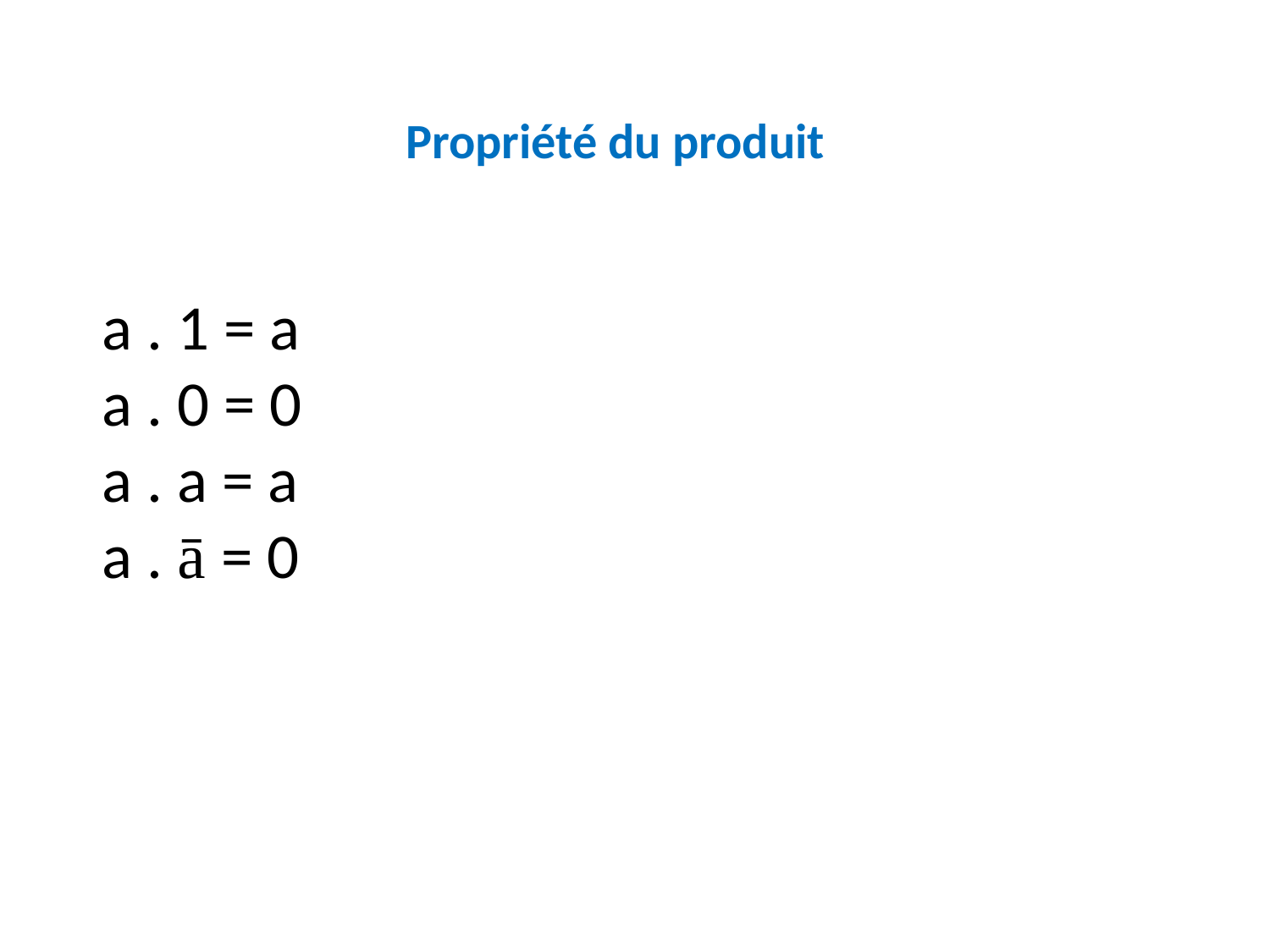

Propriété du produit

a . 1 = a
a . 0 = 0
a . a = a
a . ā = 0